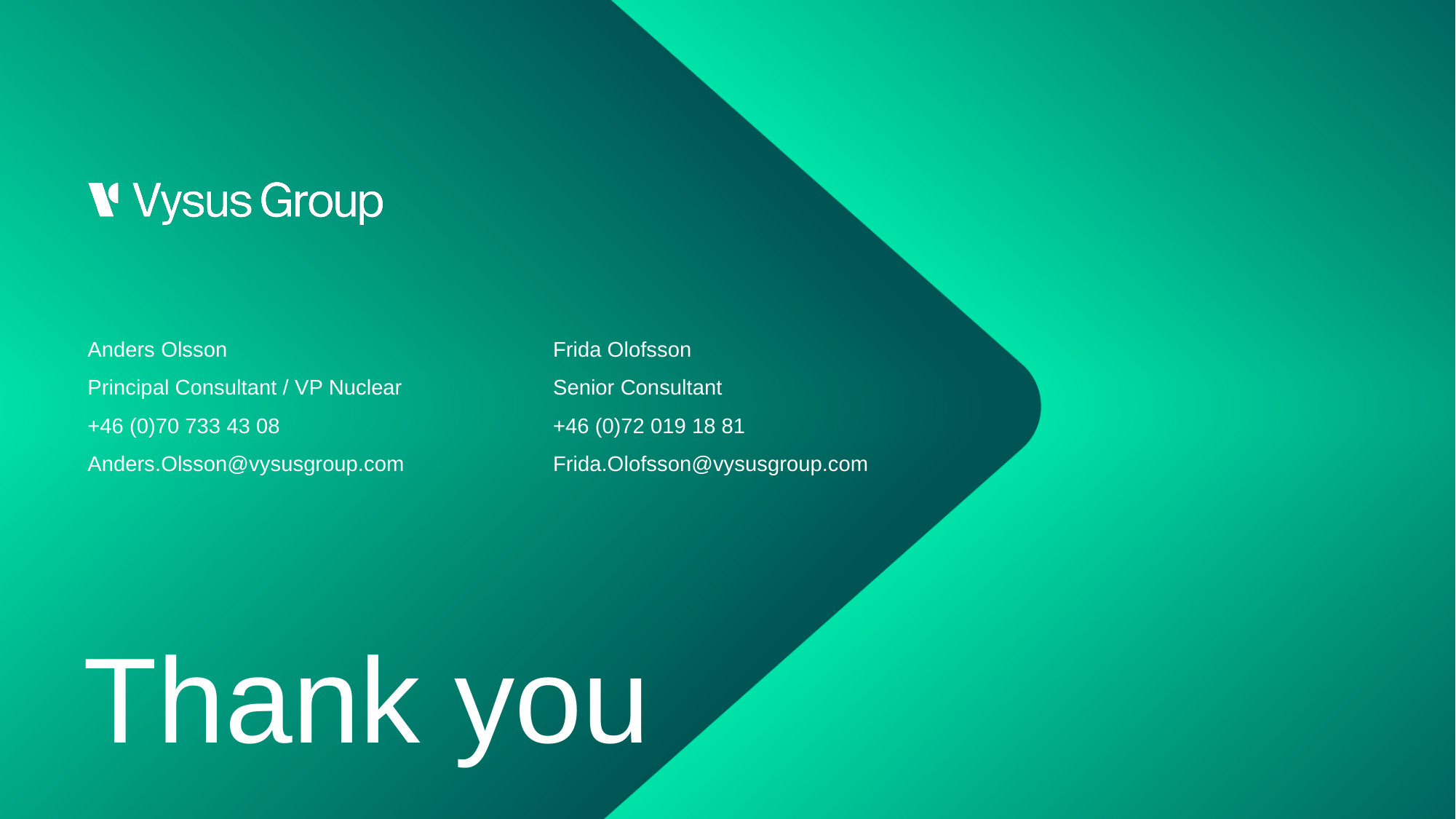

Anders Olsson
Principal Consultant / VP Nuclear
+46 (0)70 733 43 08
Anders.Olsson@vysusgroup.com

Frida Olofsson
Senior Consultant
+46 (0)72 019 18 81
Frida.Olofsson@vysusgroup.com